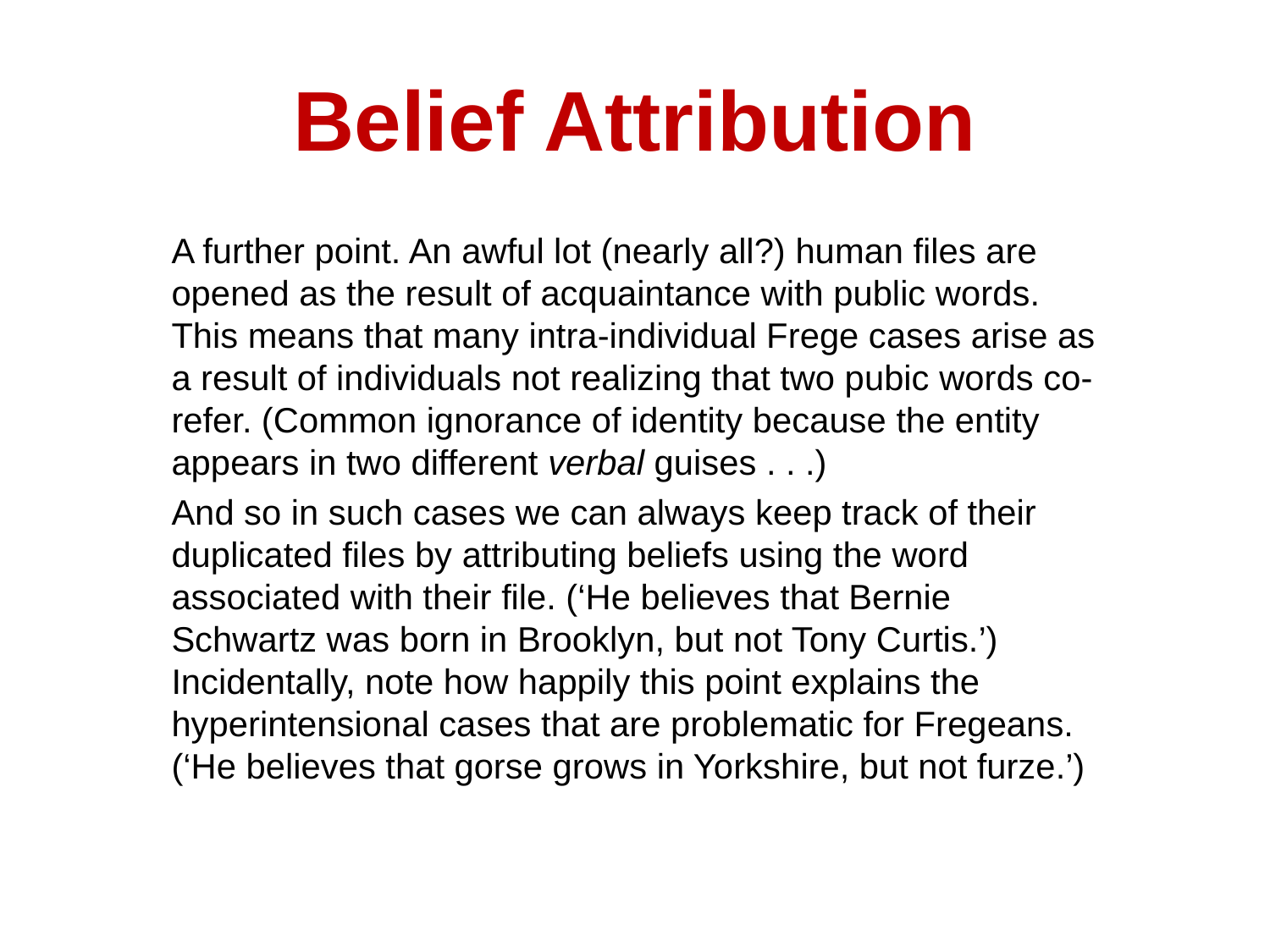

# Belief Attribution
A further point. An awful lot (nearly all?) human files are opened as the result of acquaintance with public words. This means that many intra-individual Frege cases arise as a result of individuals not realizing that two pubic words co-refer. (Common ignorance of identity because the entity appears in two different verbal guises . . .)
And so in such cases we can always keep track of their duplicated files by attributing beliefs using the word associated with their file. (‘He believes that Bernie Schwartz was born in Brooklyn, but not Tony Curtis.’) Incidentally, note how happily this point explains the hyperintensional cases that are problematic for Fregeans. (‘He believes that gorse grows in Yorkshire, but not furze.’)